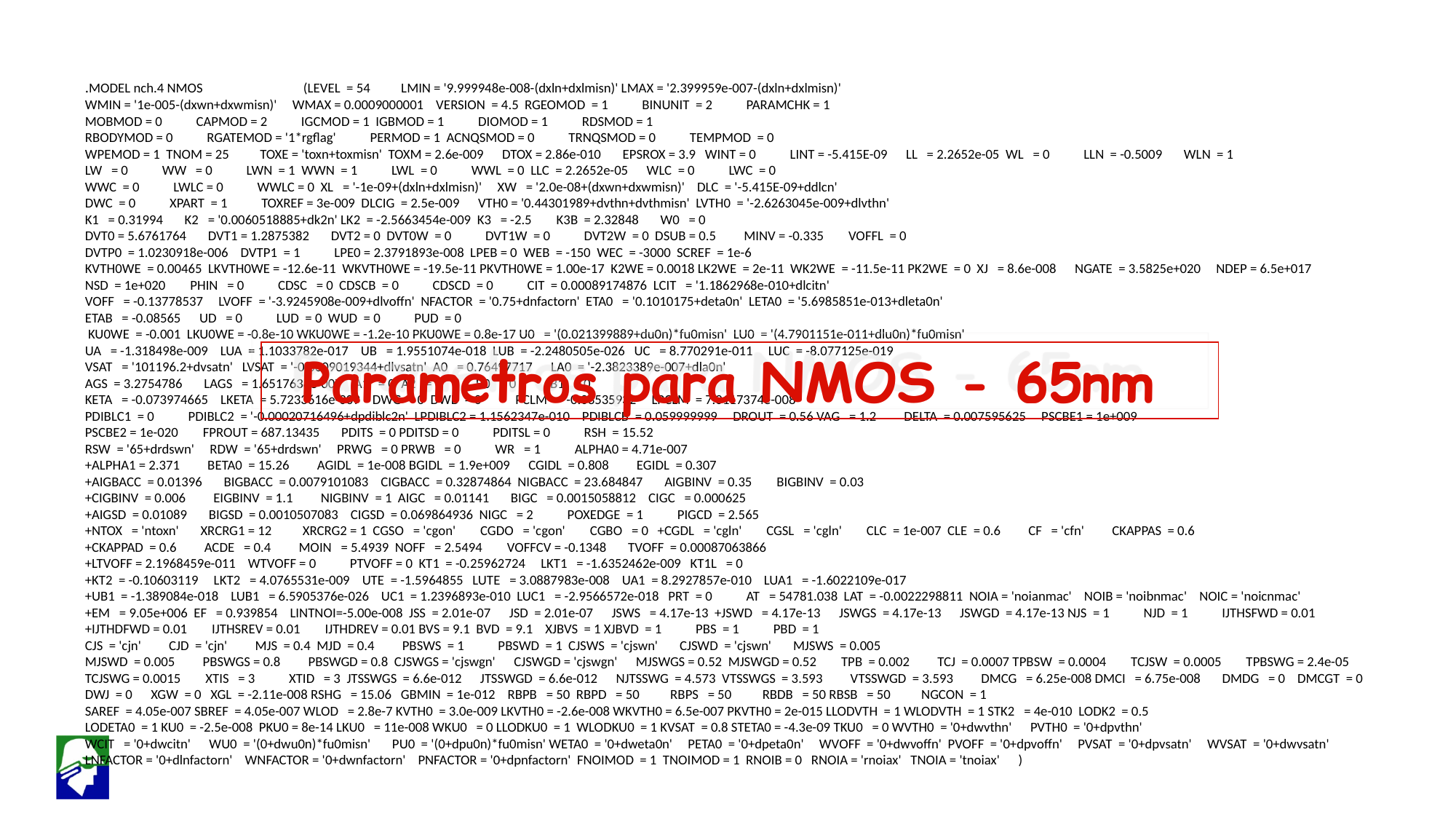

.MODEL nch.4 NMOS	(LEVEL  = 54          LMIN = '9.999948e-008-(dxln+dxlmisn)' LMAX = '2.399959e-007-(dxln+dxlmisn)'
WMIN = '1e-005-(dxwn+dxwmisn)'     WMAX = 0.0009000001    VERSION  = 4.5  RGEOMOD  = 1           BINUNIT  = 2           PARAMCHK = 1
MOBMOD = 0           CAPMOD = 2           IGCMOD = 1  IGBMOD = 1           DIOMOD = 1           RDSMOD = 1
RBODYMOD = 0           RGATEMOD = '1*rgflag'           PERMOD = 1  ACNQSMOD = 0           TRNQSMOD = 0           TEMPMOD  = 0
WPEMOD = 1  TNOM = 25          TOXE = 'toxn+toxmisn'  TOXM = 2.6e-009      DTOX = 2.86e-010       EPSROX = 3.9   WINT = 0           LINT = -5.415E-09      LL   = 2.2652e-05  WL   = 0           LLN  = -0.5009       WLN  = 1
LW   = 0           WW   = 0           LWN  = 1  WWN  = 1           LWL  = 0           WWL  = 0  LLC  = 2.2652e-05      WLC  = 0           LWC  = 0
WWC  = 0           LWLC = 0           WWLC = 0  XL   = '-1e-09+(dxln+dxlmisn)'     XW   = '2.0e-08+(dxwn+dxwmisn)'    DLC  = '-5.415E-09+ddlcn'
DWC  = 0           XPART  = 1           TOXREF = 3e-009  DLCIG  = 2.5e-009      VTH0 = '0.44301989+dvthn+dvthmisn'  LVTH0  = '-2.6263045e-009+dlvthn'
K1   = 0.31994       K2   = '0.0060518885+dk2n' LK2  = -2.5663454e-009  K3   = -2.5        K3B  = 2.32848       W0   = 0
DVT0 = 5.6761764       DVT1 = 1.2875382       DVT2 = 0  DVT0W  = 0           DVT1W  = 0           DVT2W  = 0  DSUB = 0.5         MINV = -0.335        VOFFL  = 0
DVTP0  = 1.0230918e-006    DVTP1  = 1           LPE0 = 2.3791893e-008  LPEB = 0  WEB  = -150  WEC  = -3000  SCREF  = 1e-6
KVTH0WE  = 0.00465  LKVTH0WE = -12.6e-11  WKVTH0WE = -19.5e-11 PKVTH0WE = 1.00e-17  K2WE = 0.0018 LK2WE  = 2e-11  WK2WE  = -11.5e-11 PK2WE  = 0  XJ   = 8.6e-008      NGATE  = 3.5825e+020     NDEP = 6.5e+017
NSD  = 1e+020        PHIN   = 0           CDSC   = 0  CDSCB  = 0           CDSCD  = 0           CIT  = 0.00089174876  LCIT   = '1.1862968e-010+dlcitn'
VOFF   = -0.13778537     LVOFF  = '-3.9245908e-009+dlvoffn'  NFACTOR  = '0.75+dnfactorn'  ETA0   = '0.1010175+deta0n'  LETA0  = '5.6985851e-013+dleta0n'
ETAB   = -0.08565      UD   = 0           LUD  = 0  WUD  = 0           PUD  = 0
 KU0WE  = -0.001  LKU0WE = -0.8e-10 WKU0WE = -1.2e-10 PKU0WE = 0.8e-17 U0   = '(0.021399889+du0n)*fu0misn'  LU0  = '(4.7901151e-011+dlu0n)*fu0misn'
UA   = -1.318498e-009    LUA  = 1.1033782e-017    UB   = 1.9551074e-018  LUB  = -2.2480505e-026   UC   = 8.770291e-011     LUC  = -8.077125e-019
VSAT   = '101196.2+dvsatn'   LVSAT  = '-0.0009019344+dlvsatn'  A0   = 0.76497717      LA0  = '-2.3823389e-007+dla0n'
AGS  = 3.2754786       LAGS   = 1.6517638e-007    A1   = 0  A2   = 1           B0   = 0           B1   = 0
KETA   = -0.073974665    LKETA  = 5.7233616e-009    DWG  = 0  DWB  = 0           PCLM   = -0.03535932     LPCLM  = 7.0117374e-008
PDIBLC1  = 0           PDIBLC2  = '-0.00020716496+dpdiblc2n'  LPDIBLC2 = 1.1562347e-010    PDIBLCB  = 0.059999999     DROUT  = 0.56 VAG   = 1.2         DELTA  = 0.007595625     PSCBE1 = 1e+009
PSCBE2 = 1e-020        FPROUT = 687.13435       PDITS  = 0 PDITSD = 0           PDITSL = 0           RSH  = 15.52
RSW  = '65+drdswn'     RDW  = '65+drdswn'     PRWG   = 0 PRWB   = 0           WR   = 1           ALPHA0 = 4.71e-007
+ALPHA1 = 2.371         BETA0  = 15.26         AGIDL  = 1e-008 BGIDL  = 1.9e+009      CGIDL  = 0.808         EGIDL  = 0.307
+AIGBACC  = 0.01396       BIGBACC  = 0.0079101083    CIGBACC  = 0.32874864  NIGBACC  = 23.684847       AIGBINV  = 0.35        BIGBINV  = 0.03
+CIGBINV  = 0.006         EIGBINV  = 1.1         NIGBINV  = 1  AIGC   = 0.01141       BIGC   = 0.0015058812    CIGC   = 0.000625
+AIGSD  = 0.01089       BIGSD  = 0.0010507083    CIGSD  = 0.069864936  NIGC   = 2           POXEDGE  = 1           PIGCD  = 2.565
+NTOX   = 'ntoxn'       XRCRG1 = 12          XRCRG2 = 1  CGSO   = 'cgon'        CGDO   = 'cgon'        CGBO   = 0   +CGDL   = 'cgln'        CGSL   = 'cgln'        CLC  = 1e-007  CLE  = 0.6         CF   = 'cfn'         CKAPPAS  = 0.6
+CKAPPAD  = 0.6         ACDE   = 0.4         MOIN   = 5.4939  NOFF   = 2.5494        VOFFCV = -0.1348       TVOFF  = 0.00087063866
+LTVOFF = 2.1968459e-011    WTVOFF = 0           PTVOFF = 0  KT1  = -0.25962724     LKT1   = -1.6352462e-009   KT1L   = 0
+KT2  = -0.10603119     LKT2   = 4.0765531e-009    UTE  = -1.5964855   LUTE   = 3.0887983e-008    UA1  = 8.2927857e-010    LUA1   = -1.6022109e-017
+UB1  = -1.389084e-018    LUB1   = 6.5905376e-026    UC1  = 1.2396893e-010  LUC1   = -2.9566572e-018   PRT  = 0           AT   = 54781.038  LAT  = -0.0022298811  NOIA = 'noianmac'    NOIB = 'noibnmac'    NOIC = 'noicnmac'
+EM   = 9.05e+006  EF   = 0.939854    LINTNOI=-5.00e-008  JSS  = 2.01e-07      JSD  = 2.01e-07      JSWS   = 4.17e-13  +JSWD   = 4.17e-13      JSWGS  = 4.17e-13      JSWGD  = 4.17e-13 NJS  = 1           NJD  = 1           IJTHSFWD = 0.01
+IJTHDFWD = 0.01        IJTHSREV = 0.01        IJTHDREV = 0.01 BVS = 9.1  BVD  = 9.1    XJBVS  = 1 XJBVD  = 1           PBS  = 1           PBD  = 1
CJS  = 'cjn'         CJD  = 'cjn'         MJS  = 0.4  MJD  = 0.4         PBSWS  = 1           PBSWD  = 1  CJSWS  = 'cjswn'       CJSWD  = 'cjswn'       MJSWS  = 0.005
MJSWD  = 0.005         PBSWGS = 0.8         PBSWGD = 0.8  CJSWGS = 'cjswgn'      CJSWGD = 'cjswgn'      MJSWGS = 0.52  MJSWGD = 0.52        TPB  = 0.002         TCJ  = 0.0007 TPBSW  = 0.0004        TCJSW  = 0.0005        TPBSWG = 2.4e-05
TCJSWG = 0.0015        XTIS   = 3           XTID   = 3  JTSSWGS  = 6.6e-012      JTSSWGD  = 6.6e-012      NJTSSWG  = 4.573  VTSSWGS  = 3.593         VTSSWGD  = 3.593         DMCG   = 6.25e-008 DMCI   = 6.75e-008       DMDG   = 0    DMCGT  = 0 DWJ  = 0      XGW  = 0   XGL  = -2.11e-008 RSHG   = 15.06   GBMIN  = 1e-012    RBPB   = 50  RBPD   = 50          RBPS   = 50          RBDB   = 50 RBSB   = 50          NGCON  = 1
SAREF  = 4.05e-007 SBREF  = 4.05e-007 WLOD   = 2.8e-7 KVTH0  = 3.0e-009 LKVTH0 = -2.6e-008 WKVTH0 = 6.5e-007 PKVTH0 = 2e-015 LLODVTH  = 1 WLODVTH  = 1 STK2   = 4e-010  LODK2  = 0.5
LODETA0  = 1 KU0  = -2.5e-008  PKU0 = 8e-14 LKU0   = 11e-008 WKU0   = 0 LLODKU0  = 1  WLODKU0  = 1 KVSAT  = 0.8 STETA0 = -4.3e-09 TKU0   = 0 WVTH0  = '0+dwvthn'      PVTH0  = '0+dpvthn'
WCIT   = '0+dwcitn'      WU0  = '(0+dwu0n)*fu0misn'       PU0  = '(0+dpu0n)*fu0misn' WETA0  = '0+dweta0n'     PETA0  = '0+dpeta0n'     WVOFF  = '0+dwvoffn'  PVOFF  = '0+dpvoffn'     PVSAT  = '0+dpvsatn'     WVSAT  = '0+dwvsatn'
LNFACTOR = '0+dlnfactorn'    WNFACTOR = '0+dwnfactorn'    PNFACTOR = '0+dpnfactorn'  FNOIMOD  = 1  TNOIMOD = 1  RNOIB = 0   RNOIA = 'rnoiax'   TNOIA = 'tnoiax'      )
Parametros para NMOS - 65nm
111